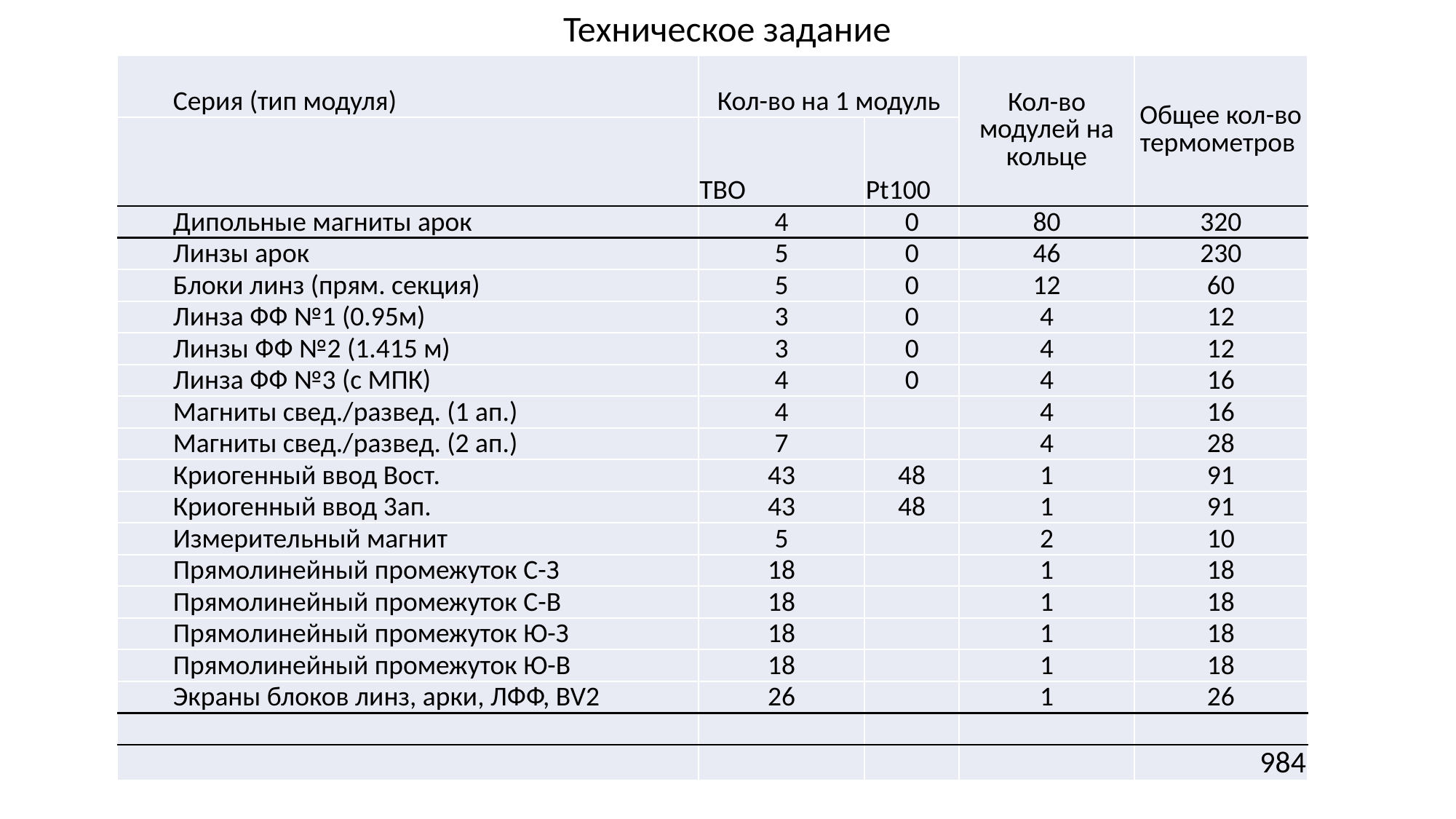

Техническое задание
| Серия (тип модуля) | Кол-во на 1 модуль |  | Кол-во модулей на кольце | Общее кол-во термометров |
| --- | --- | --- | --- | --- |
|  | ТВО | Pt100 |  |  |
| Дипольные магниты арок | 4 | 0 | 80 | 320 |
| Линзы арок | 5 | 0 | 46 | 230 |
| Блоки линз (прям. секция) | 5 | 0 | 12 | 60 |
| Линза ФФ №1 (0.95м) | 3 | 0 | 4 | 12 |
| Линзы ФФ №2 (1.415 м) | 3 | 0 | 4 | 12 |
| Линза ФФ №3 (с МПК) | 4 | 0 | 4 | 16 |
| Магниты свед./развед. (1 ап.) | 4 |  | 4 | 16 |
| Магниты свед./развед. (2 ап.) | 7 |  | 4 | 28 |
| Криогенный ввод Вост. | 43 | 48 | 1 | 91 |
| Криогенный ввод 3ап. | 43 | 48 | 1 | 91 |
| Измерительный магнит | 5 |  | 2 | 10 |
| Прямолинейный промежуток С-З | 18 |  | 1 | 18 |
| Прямолинейный промежуток С-В | 18 |  | 1 | 18 |
| Прямолинейный промежуток Ю-З | 18 |  | 1 | 18 |
| Прямолинейный промежуток Ю-В | 18 |  | 1 | 18 |
| Экраны блоков линз, арки, ЛФФ, BV2 | 26 |  | 1 | 26 |
|  |  |  |  |  |
|  |  |  |  | 984 |